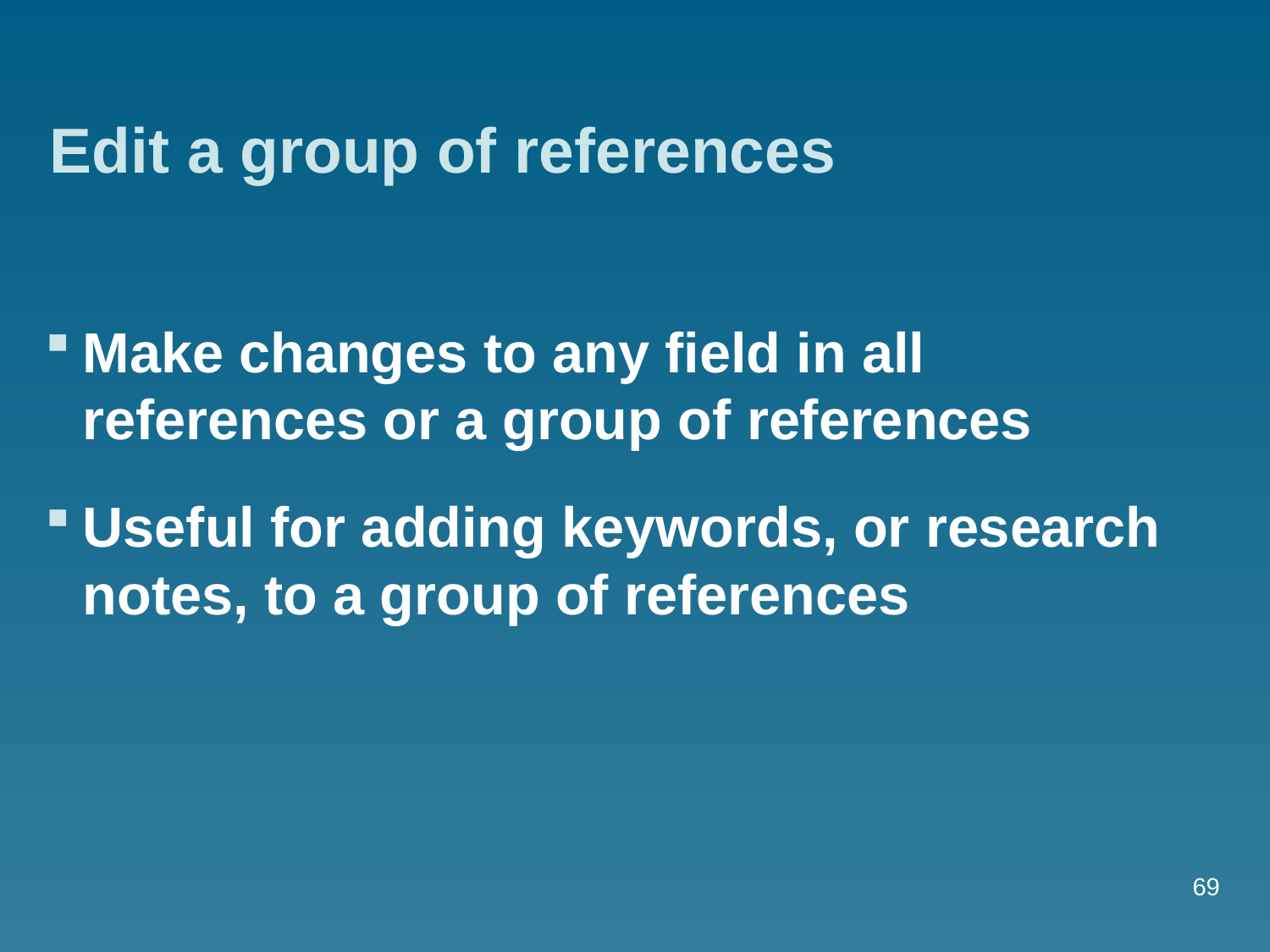

# Edit a group of references
Make changes to any field in all references or a group of references
Useful for adding keywords, or research notes, to a group of references
69